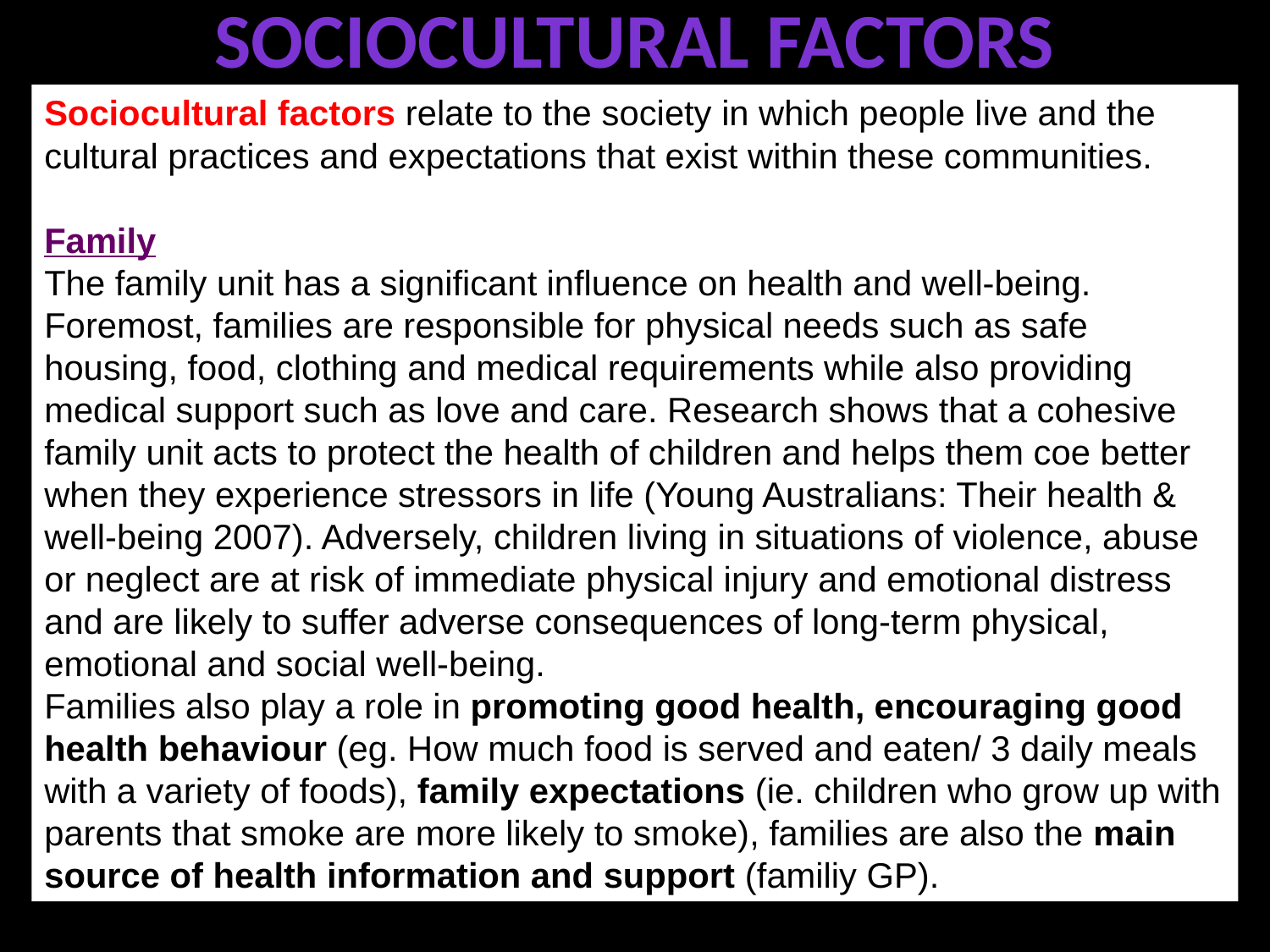

# Sociocultural Factors
Sociocultural factors relate to the society in which people live and the cultural practices and expectations that exist within these communities.

Family
The family unit has a significant influence on health and well-being. Foremost, families are responsible for physical needs such as safe housing, food, clothing and medical requirements while also providing medical support such as love and care. Research shows that a cohesive family unit acts to protect the health of children and helps them coe better when they experience stressors in life (Young Australians: Their health & well-being 2007). Adversely, children living in situations of violence, abuse or neglect are at risk of immediate physical injury and emotional distress and are likely to suffer adverse consequences of long-term physical, emotional and social well-being.
Families also play a role in promoting good health, encouraging good health behaviour (eg. How much food is served and eaten/ 3 daily meals with a variety of foods), family expectations (ie. children who grow up with parents that smoke are more likely to smoke), families are also the main source of health information and support (familiy GP).